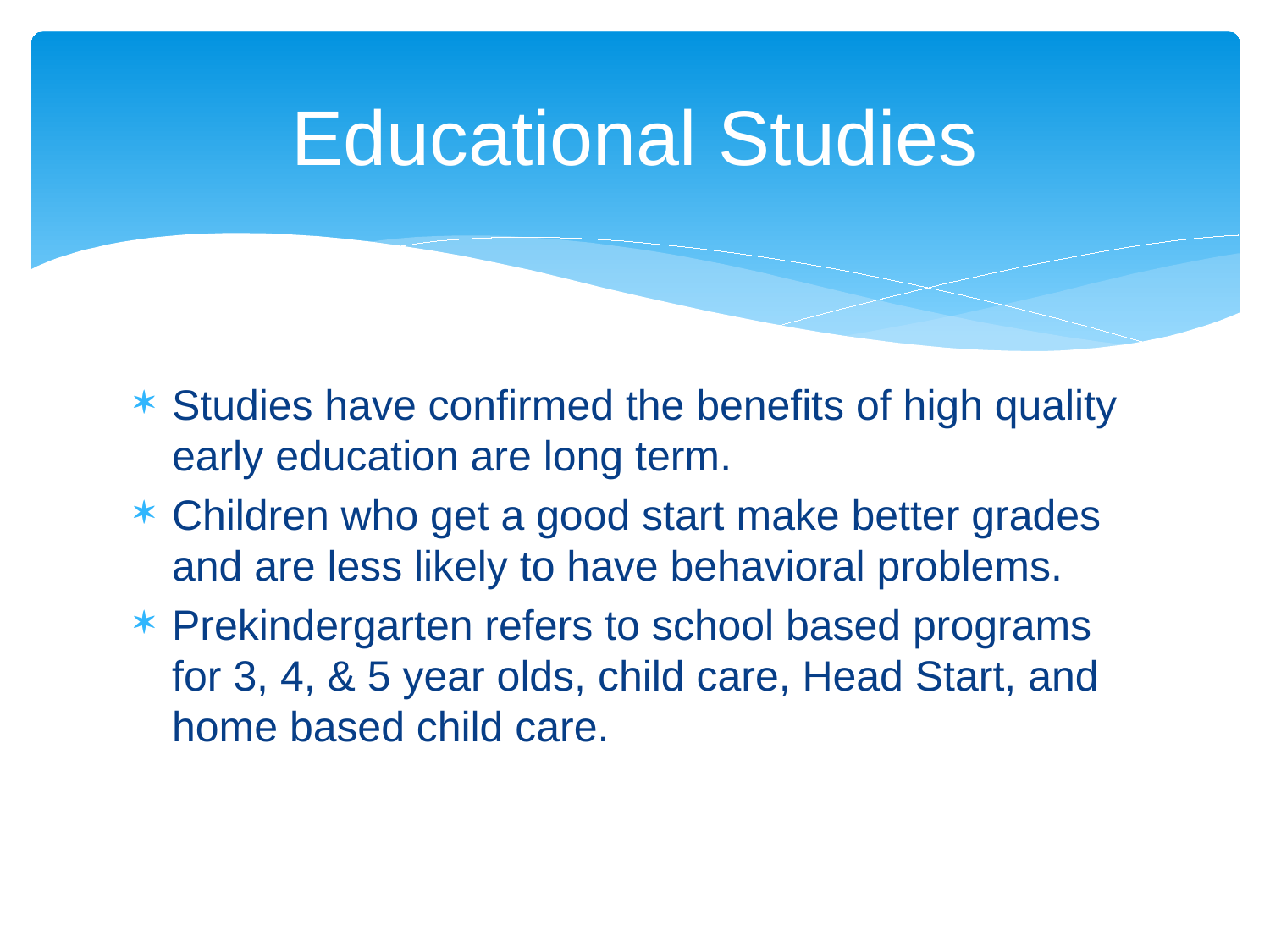

# Educational Studies
Studies have confirmed the benefits of high quality early education are long term.
Children who get a good start make better grades and are less likely to have behavioral problems.
Prekindergarten refers to school based programs for 3, 4, & 5 year olds, child care, Head Start, and home based child care.